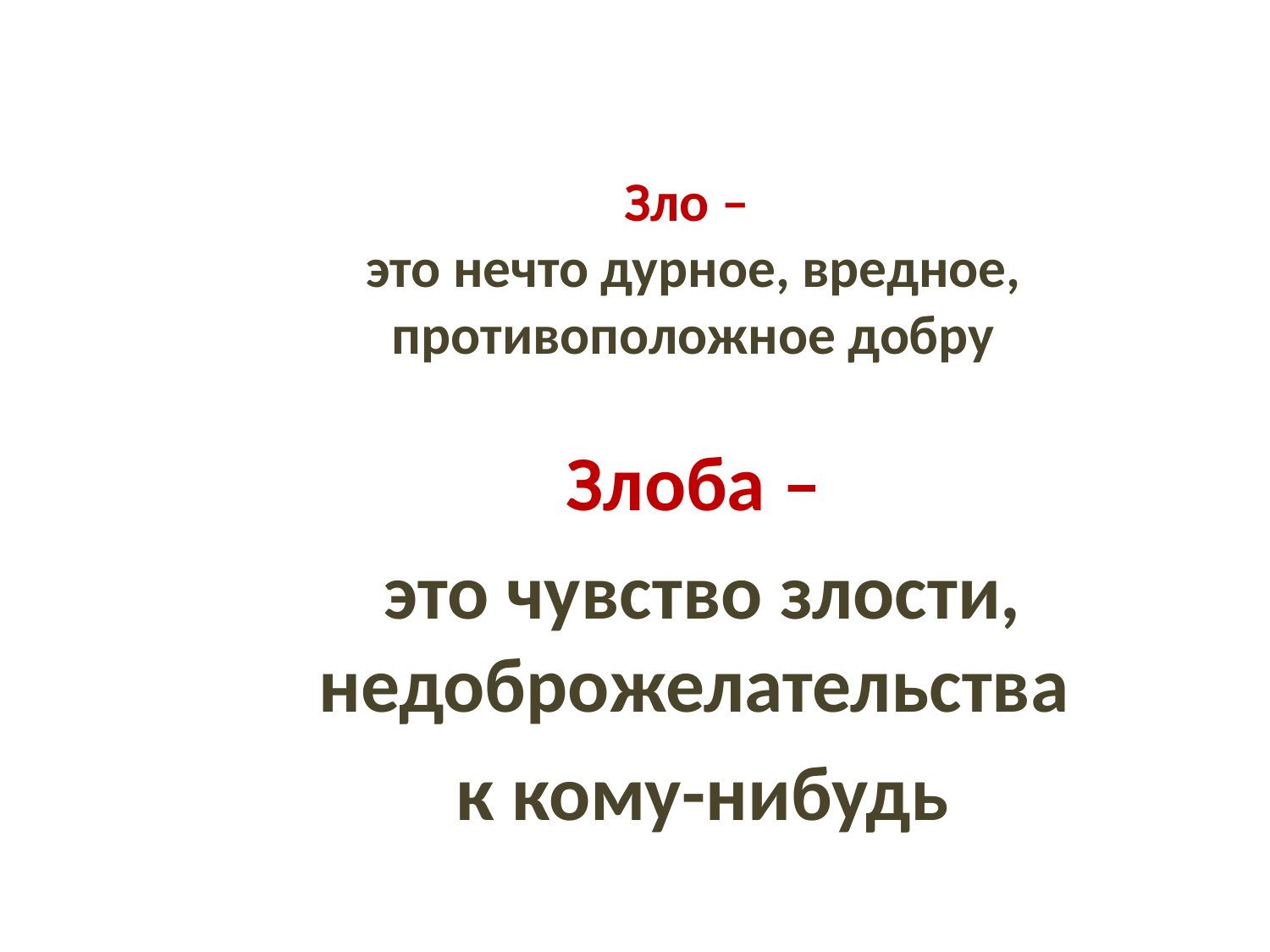

# Зло – это нечто дурное, вредное, противоположное добру
Злоба –
это чувство злости, недоброжелательства
к кому-нибудь